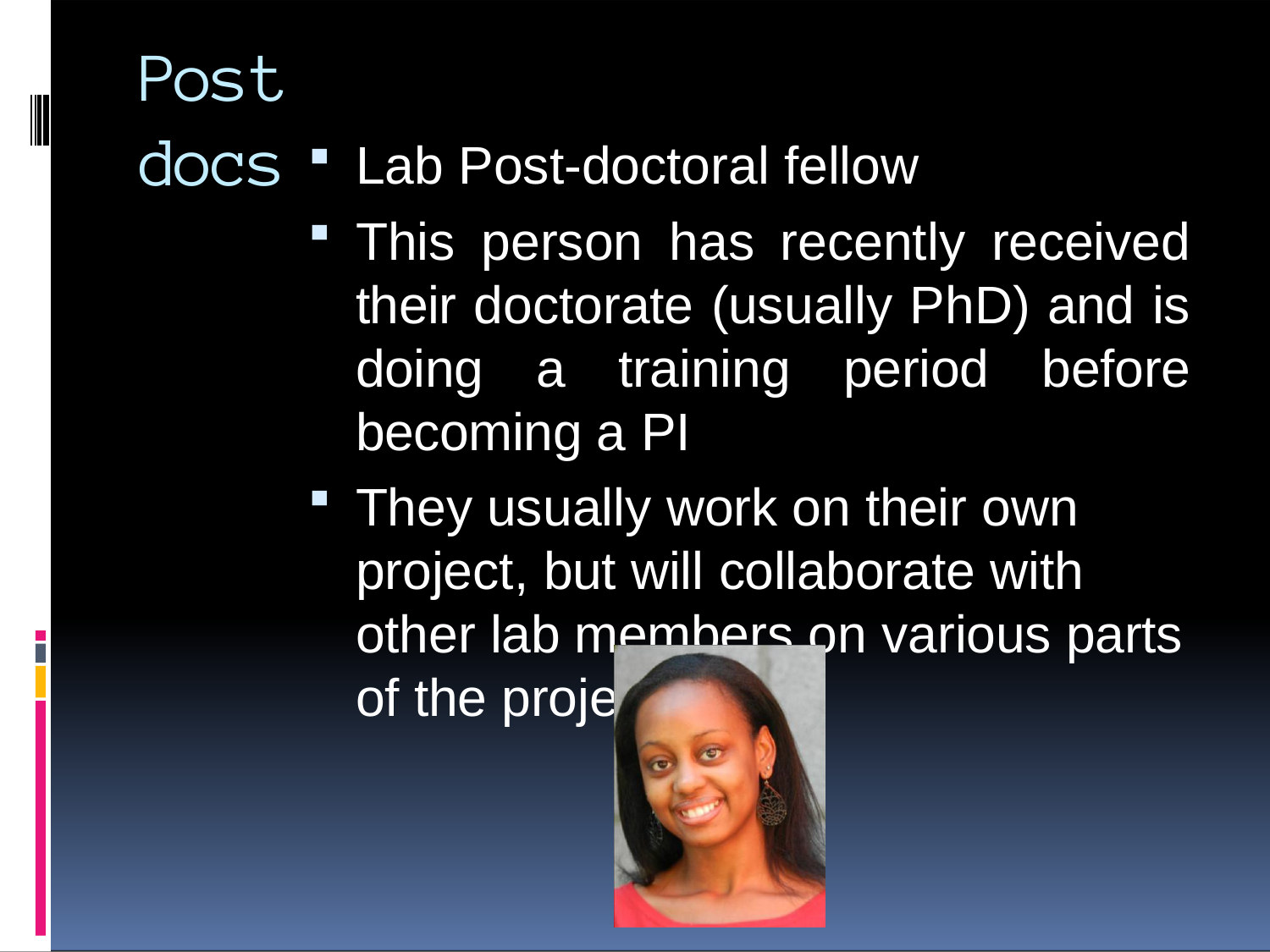

Post docs

Lab Post-doctoral fellow
This person has recently received their doctorate (usually PhD) and is doing a training period before becoming a PI
They usually work on their own project, but will collaborate with other lab members on various parts of the project.